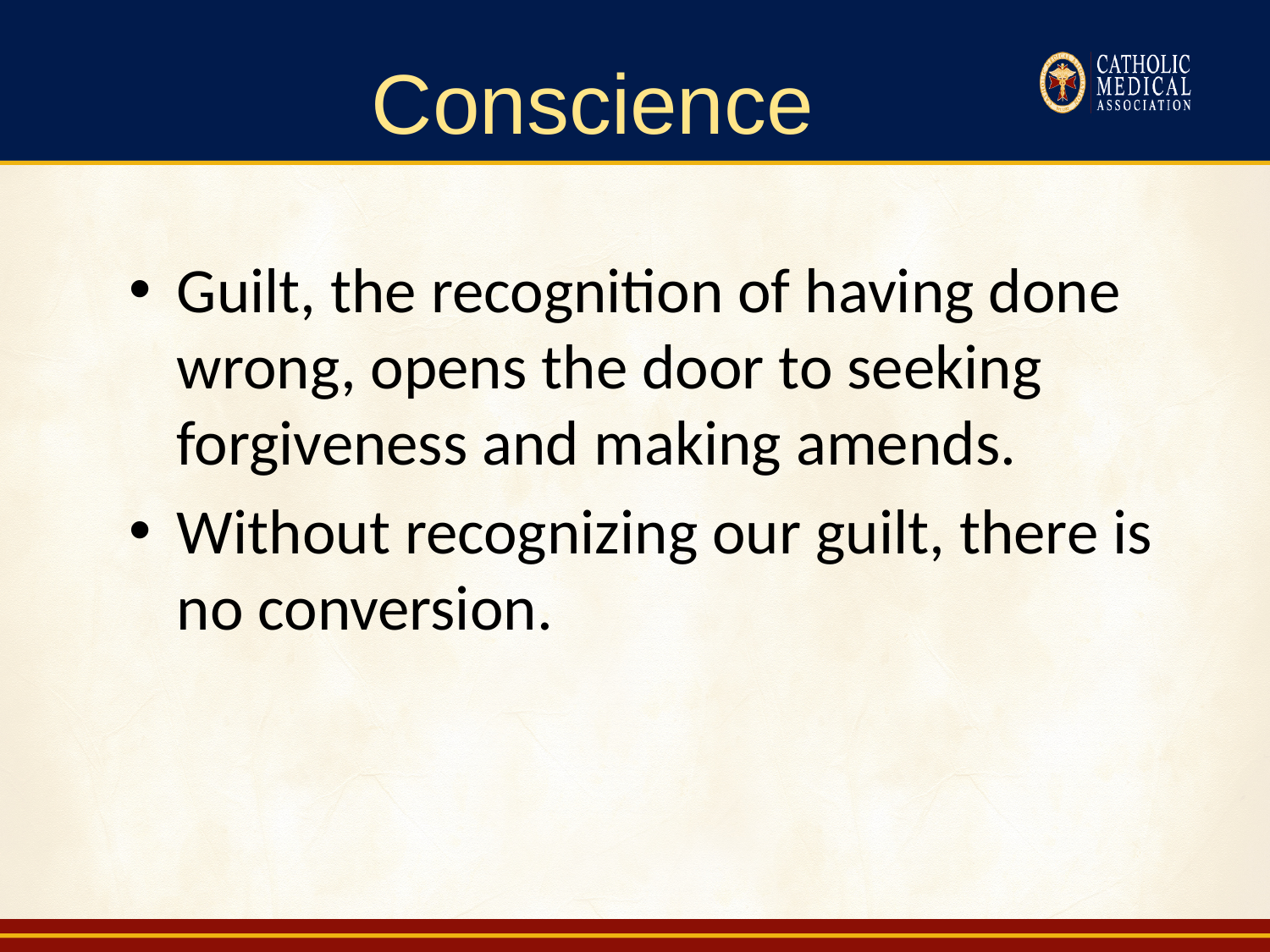

# Conscience
Guilt, the recognition of having done wrong, opens the door to seeking forgiveness and making amends.
Without recognizing our guilt, there is no conversion.